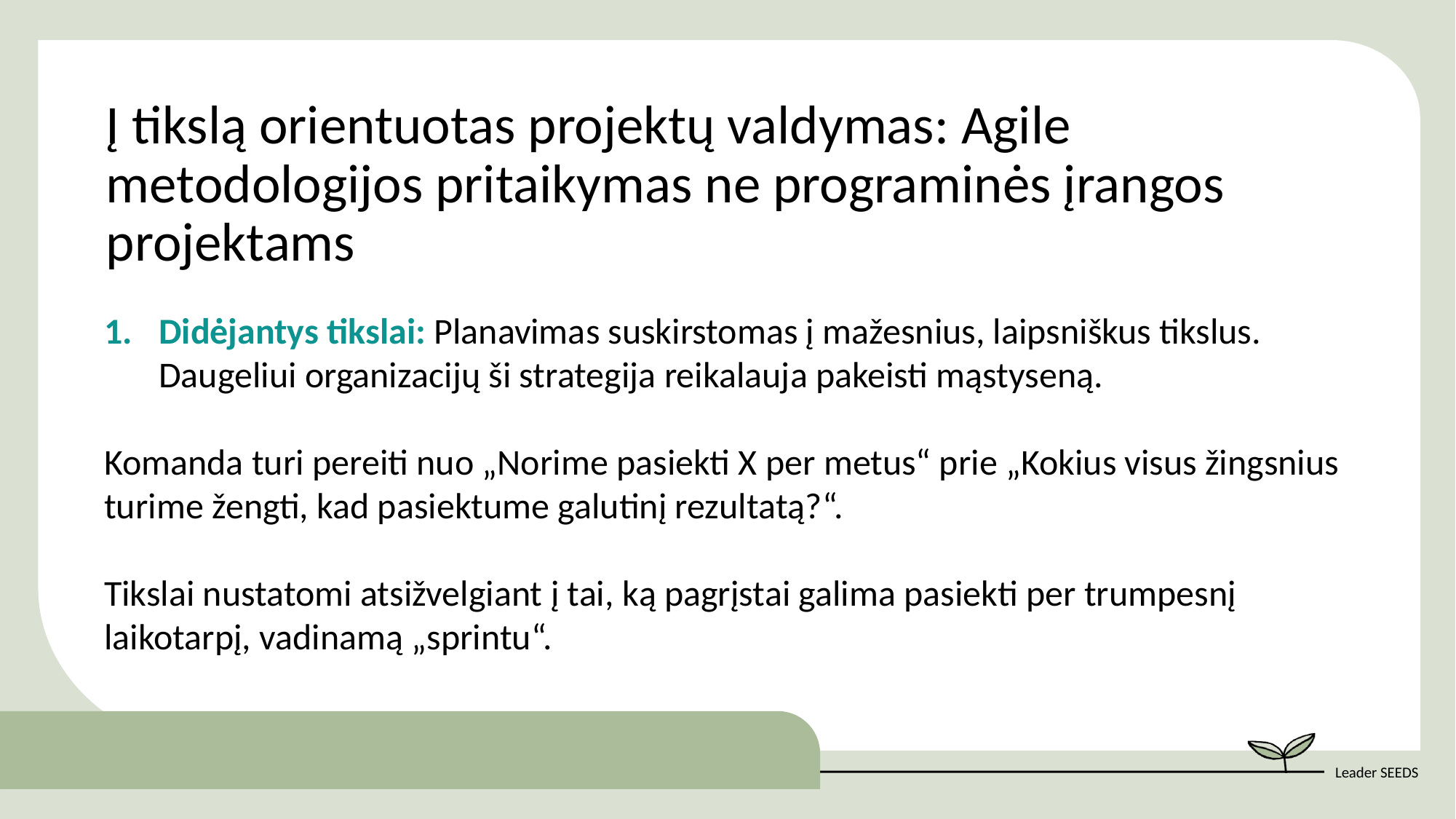

Į tikslą orientuotas projektų valdymas: Agile metodologijos pritaikymas ne programinės įrangos projektams
Didėjantys tikslai: Planavimas suskirstomas į mažesnius, laipsniškus tikslus. Daugeliui organizacijų ši strategija reikalauja pakeisti mąstyseną.

Komanda turi pereiti nuo „Norime pasiekti X per metus“ prie „Kokius visus žingsnius turime žengti, kad pasiektume galutinį rezultatą?“.

Tikslai nustatomi atsižvelgiant į tai, ką pagrįstai galima pasiekti per trumpesnį laikotarpį, vadinamą „sprintu“.